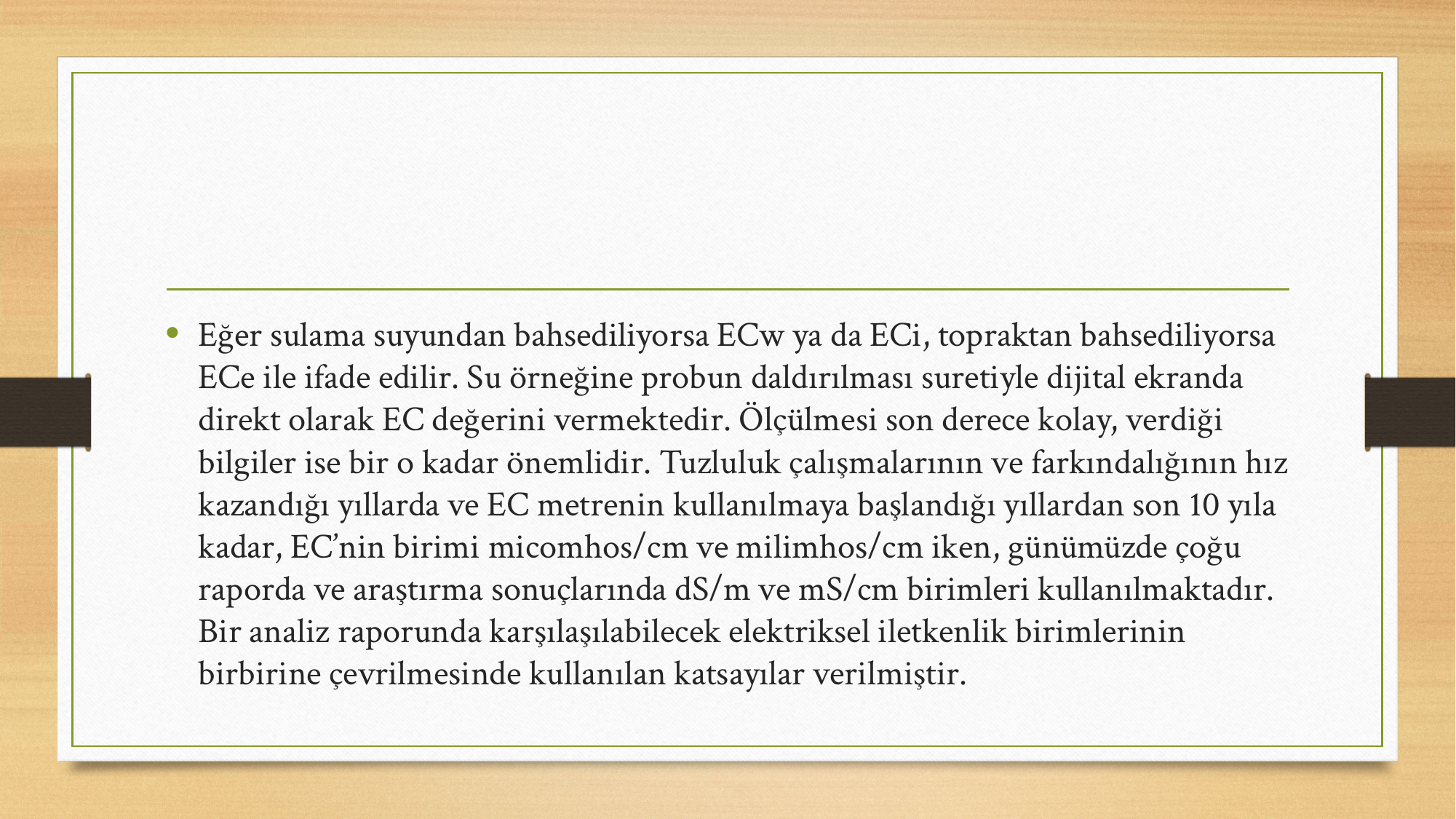

#
Eğer sulama suyundan bahsediliyorsa ECw ya da ECi, topraktan bahsediliyorsa ECe ile ifade edilir. Su örneğine probun daldırılması suretiyle dijital ekranda direkt olarak EC değerini vermektedir. Ölçülmesi son derece kolay, verdiği bilgiler ise bir o kadar önemlidir. Tuzluluk çalışmalarının ve farkındalığının hız kazandığı yıllarda ve EC metrenin kullanılmaya başlandığı yıllardan son 10 yıla kadar, EC’nin birimi micomhos/cm ve milimhos/cm iken, günümüzde çoğu raporda ve araştırma sonuçlarında dS/m ve mS/cm birimleri kullanılmaktadır. Bir analiz raporunda karşılaşılabilecek elektriksel iletkenlik birimlerinin birbirine çevrilmesinde kullanılan katsayılar verilmiştir.